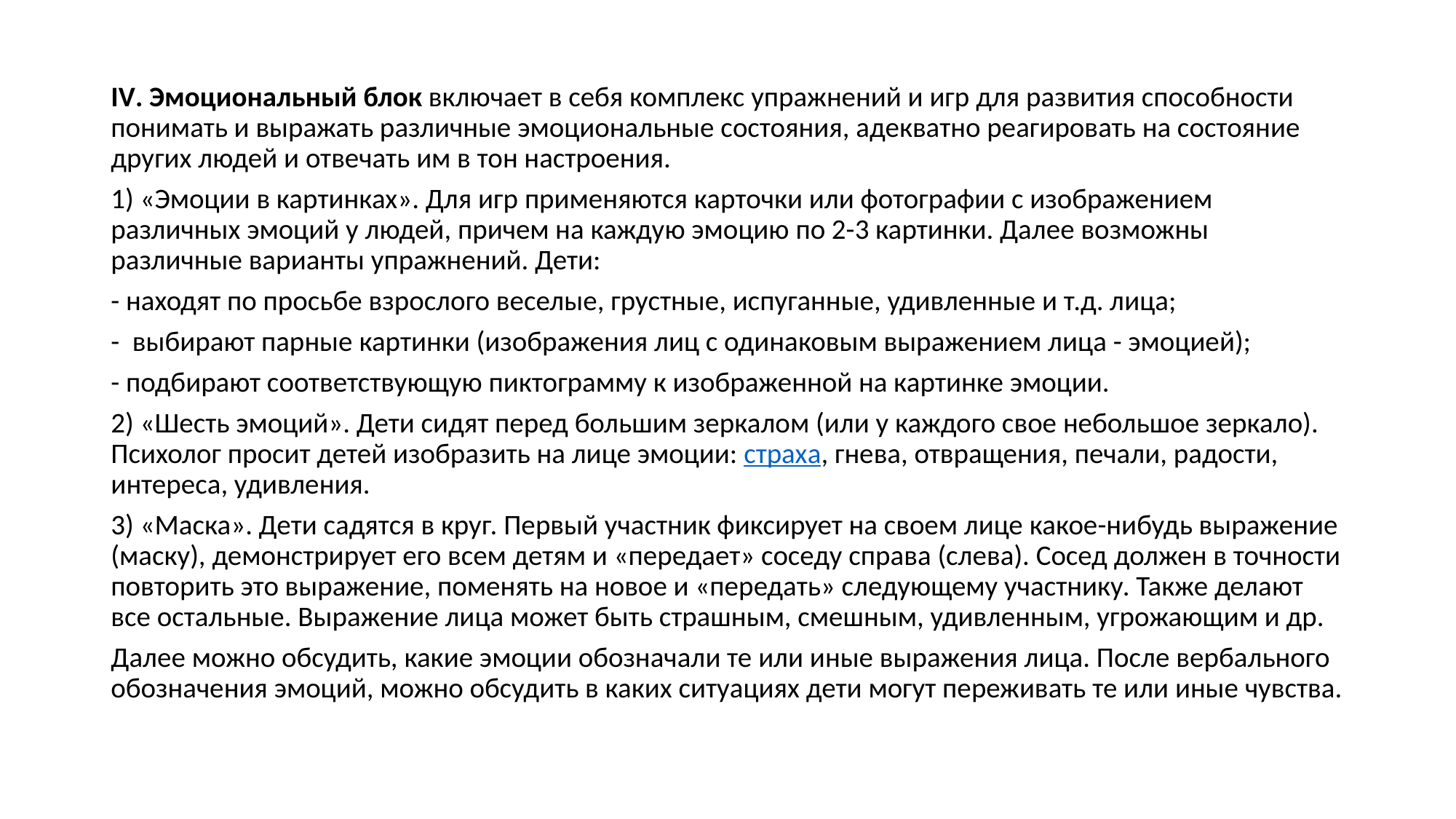

IV. Эмоциональный блок включает в себя комплекс упражнений и игр для развития способности понимать и выражать различные эмоциональные состояния, адекватно реагировать на состояние других людей и отвечать им в тон настроения.
1) «Эмоции в картинках». Для игр применяются карточки или фотографии с изображением различных эмоций у людей, причем на каждую эмоцию по 2-3 картинки. Далее возможны различные варианты упражнений. Дети:
- находят по просьбе взрослого веселые, грустные, испуганные, удивленные и т.д. лица;
-  выбирают парные картинки (изображения лиц с одинаковым выражением лица - эмоцией);
- подбирают соответствующую пиктограмму к изображенной на картинке эмоции.
2) «Шесть эмоций». Дети сидят перед большим зеркалом (или у каждого свое небольшое зеркало). Психолог просит детей изобразить на лице эмоции: страха, гнева, отвращения, печали, радости, интереса, удивления.
3) «Маска». Дети садятся в круг. Первый участник фиксирует на своем лице какое-нибудь выражение (маску), демонстрирует его всем детям и «передает» соседу справа (слева). Сосед должен в точности повторить это выражение, поменять на новое и «передать» следующему участнику. Также делают все остальные. Выражение лица может быть страшным, смешным, удивленным, угрожающим и др.
Далее можно обсудить, какие эмоции обозначали те или иные выражения лица. После вербального обозначения эмоций, можно обсудить в каких ситуациях дети могут переживать те или иные чувства.